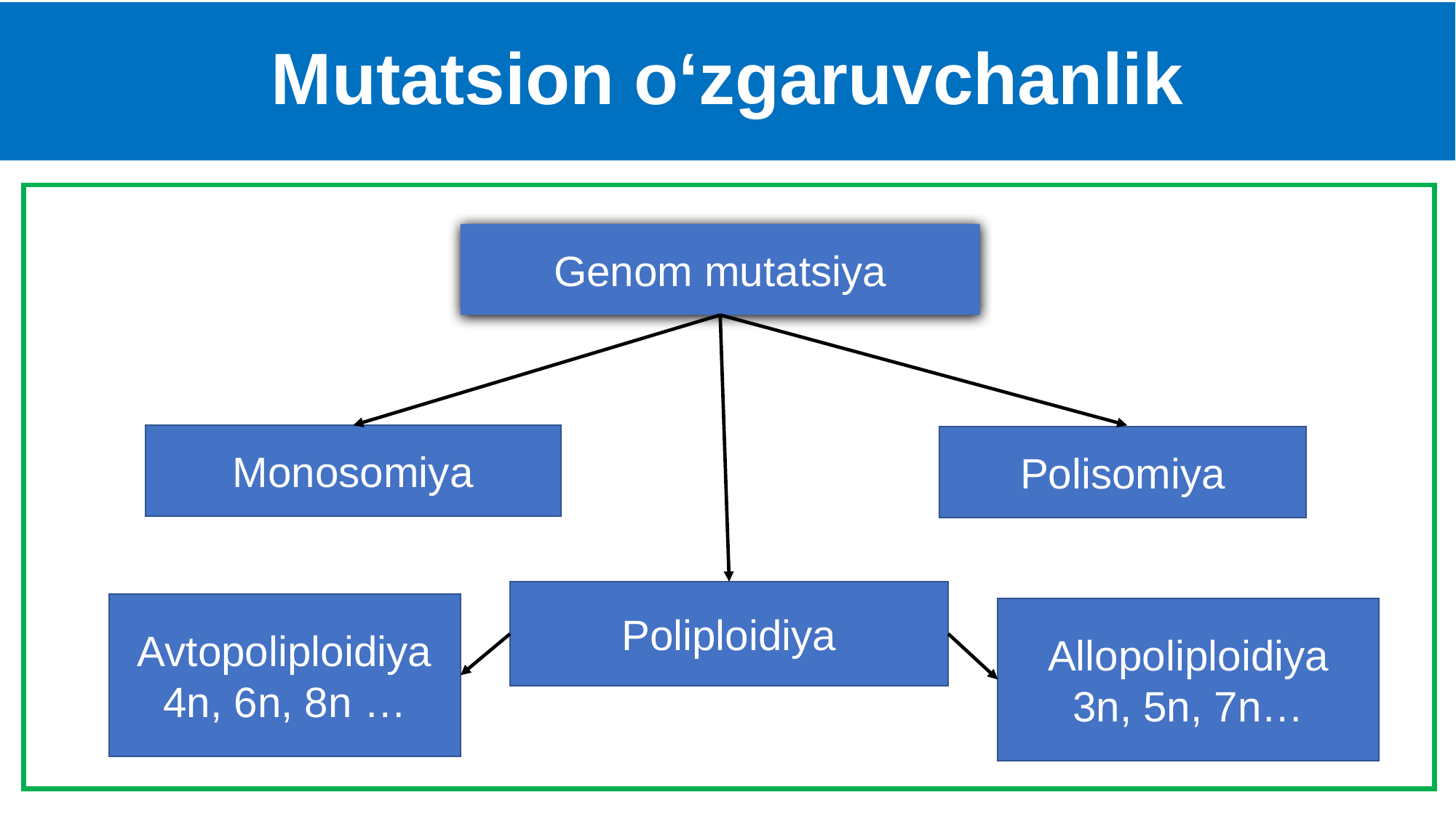

# Mutatsion o‘zgaruvchanlik

Genom mutatsiya
Monosomiya
Polisomiya
Poliploidiya
Avtopoliploidiya
4n, 6n, 8n …
Allopoliploidiya
3n, 5n, 7n…